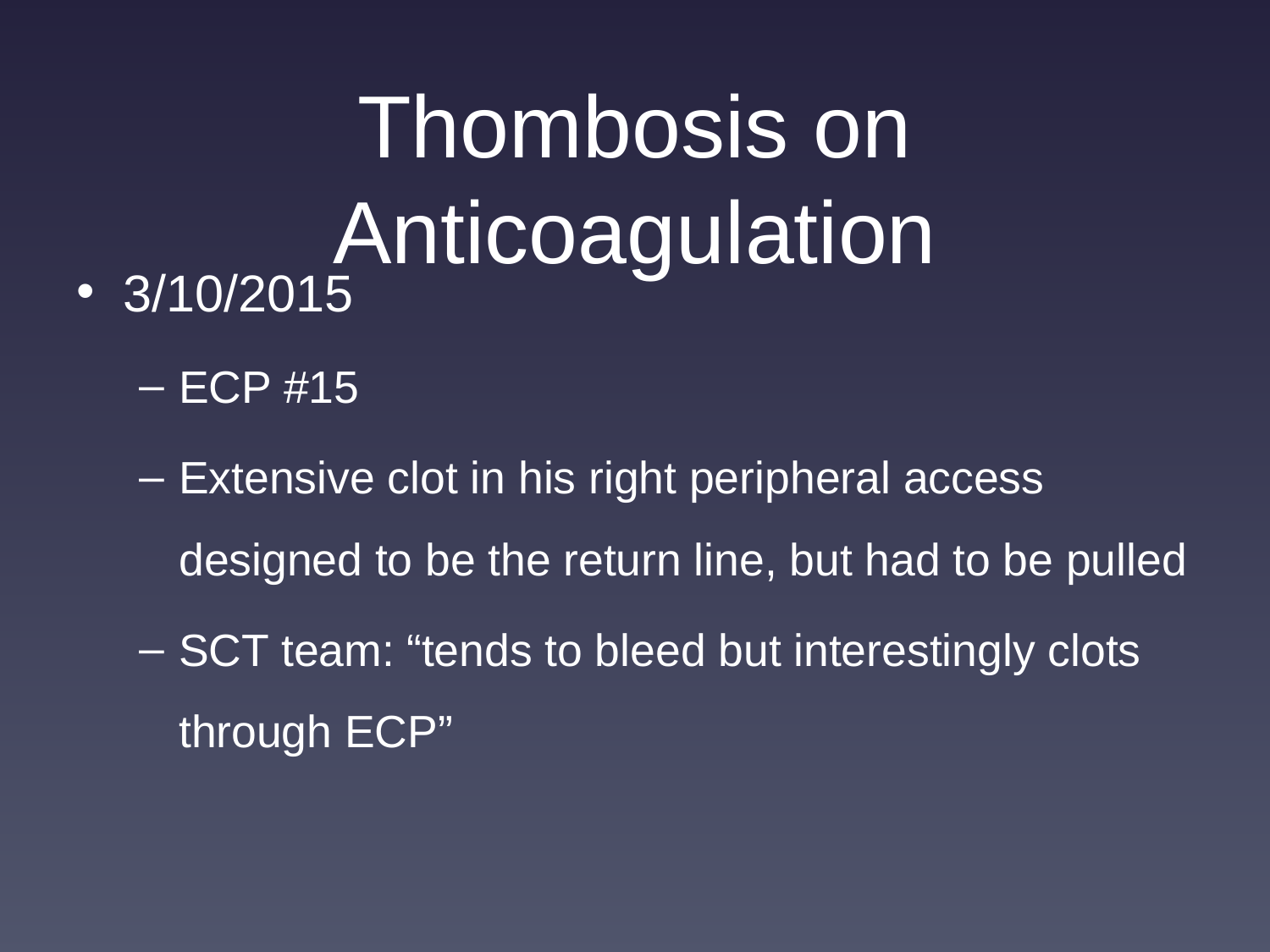

# Thombosis on Anticoagulation
3/10/2015
ECP #15
Extensive clot in his right peripheral access designed to be the return line, but had to be pulled
SCT team: “tends to bleed but interestingly clots through ECP”